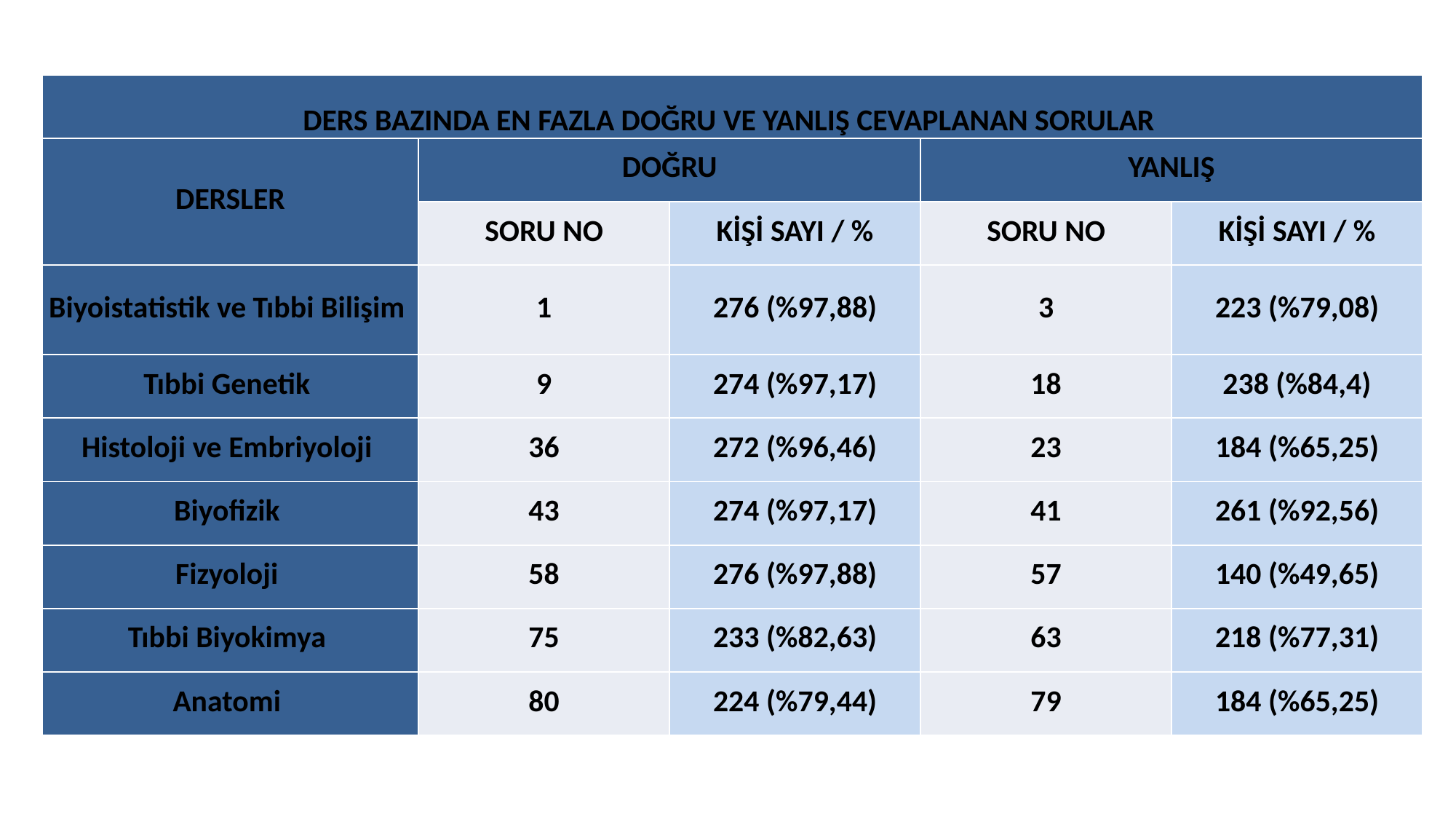

| DERS BAZINDA EN FAZLA DOĞRU VE YANLIŞ CEVAPLANAN SORULAR |  |  |  |  |
| --- | --- | --- | --- | --- |
| DERSLER | DOĞRU |  | YANLIŞ |  |
|  | SORU NO | KİŞİ SAYI / % | SORU NO | KİŞİ SAYI / % |
| Biyoistatistik ve Tıbbi Bilişim | 1 | 276 (%97,88) | 3 | 223 (%79,08) |
| Tıbbi Genetik | 9 | 274 (%97,17) | 18 | 238 (%84,4) |
| Histoloji ve Embriyoloji | 36 | 272 (%96,46) | 23 | 184 (%65,25) |
| Biyofizik | 43 | 274 (%97,17) | 41 | 261 (%92,56) |
| Fizyoloji | 58 | 276 (%97,88) | 57 | 140 (%49,65) |
| Tıbbi Biyokimya | 75 | 233 (%82,63) | 63 | 218 (%77,31) |
| Anatomi | 80 | 224 (%79,44) | 79 | 184 (%65,25) |